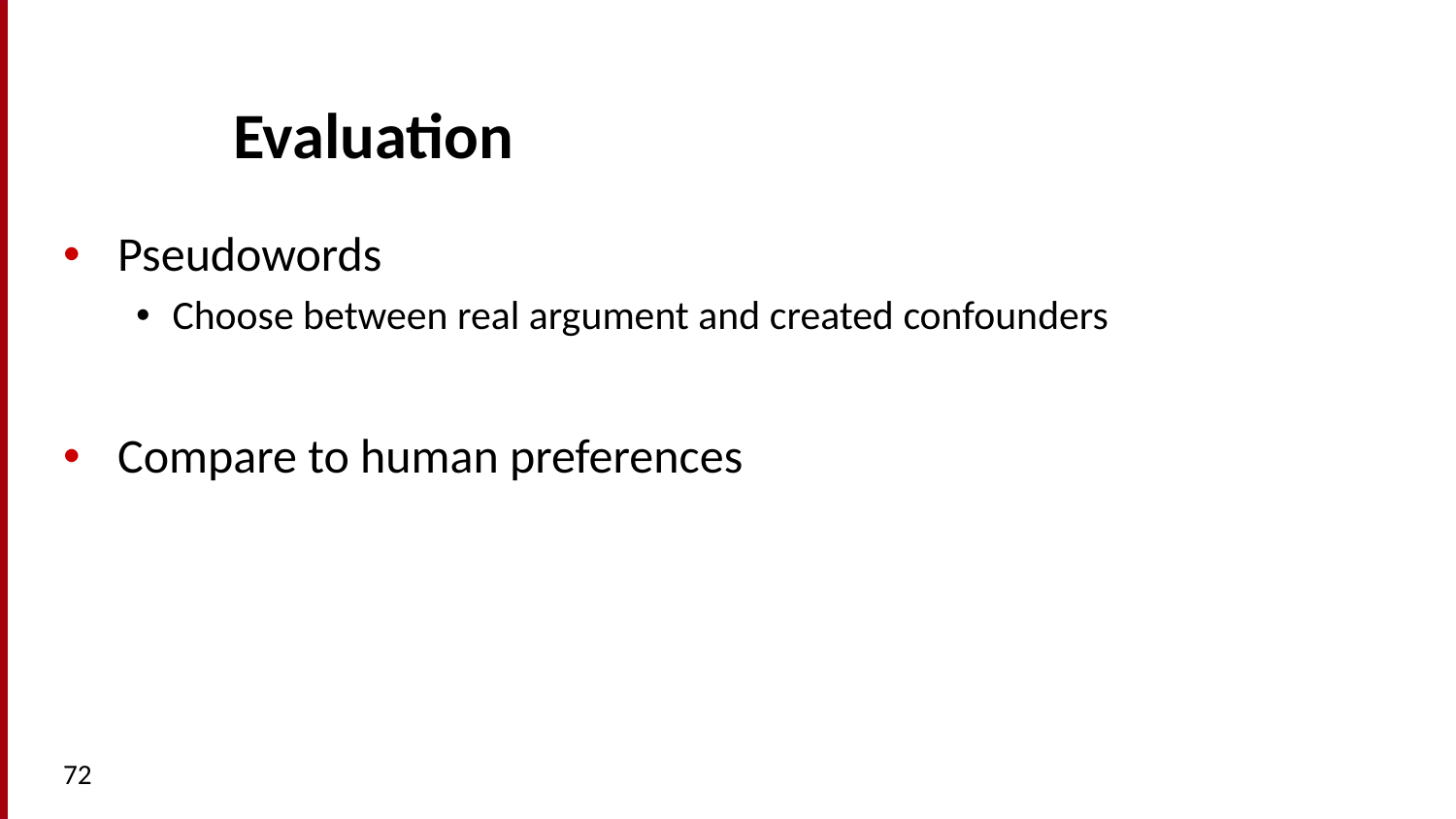

# Evaluation
Pseudowords
Choose between real argument and created confounders

Compare to human preferences
72